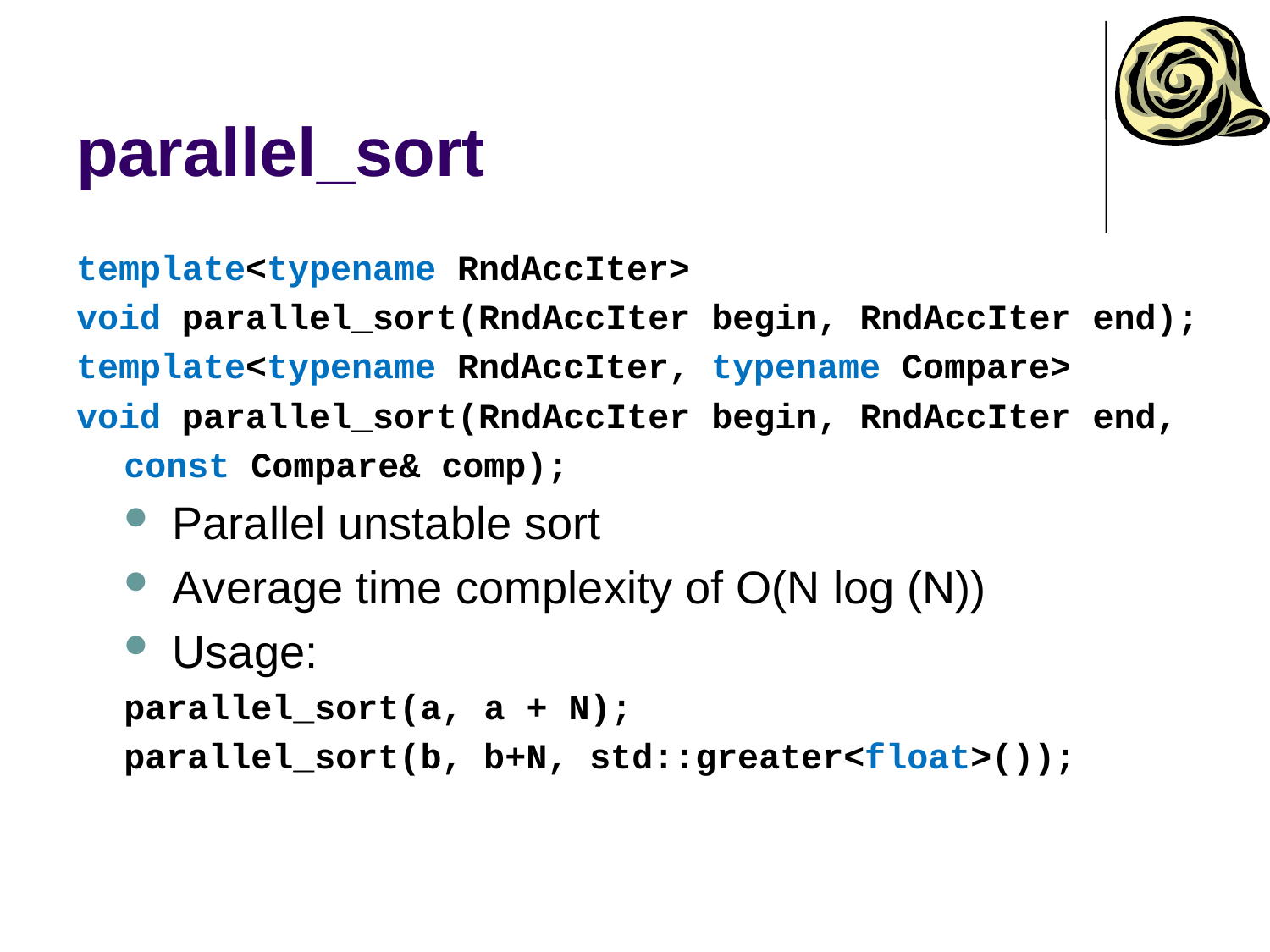

# parallel_sort
template<typename RndAccIter>
void parallel_sort(RndAccIter begin, RndAccIter end);
template<typename RndAccIter, typename Compare>
void parallel_sort(RndAccIter begin, RndAccIter end,
	const Compare& comp);
Parallel unstable sort
Average time complexity of O(N log (N))
Usage:
	parallel_sort(a, a + N);
	parallel_sort(b, b+N, std::greater<float>());